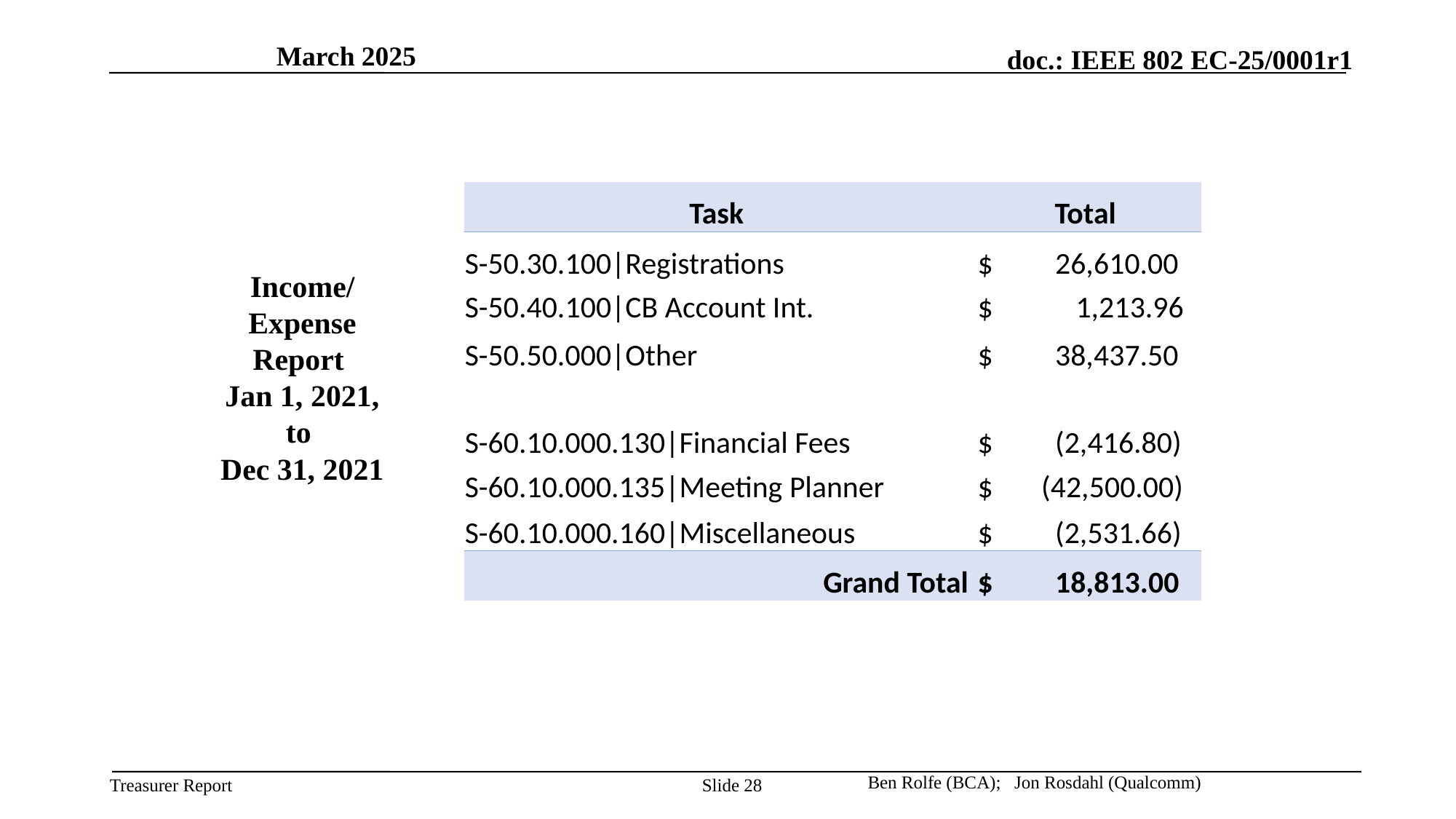

March 2025
# Income/ Expense Report Jan 1, 2021, to Dec 31, 2021
| Task | Total |
| --- | --- |
| S-50.30.100|Registrations | $ 26,610.00 |
| S-50.40.100|CB Account Int. | $ 1,213.96 |
| S-50.50.000|Other | $ 38,437.50 |
| S-60.10.000.130|Financial Fees | $ (2,416.80) |
| S-60.10.000.135|Meeting Planner | $ (42,500.00) |
| S-60.10.000.160|Miscellaneous | $ (2,531.66) |
| Grand Total | $ 18,813.00 |
Slide 28
Ben Rolfe (BCA);   Jon Rosdahl (Qualcomm)